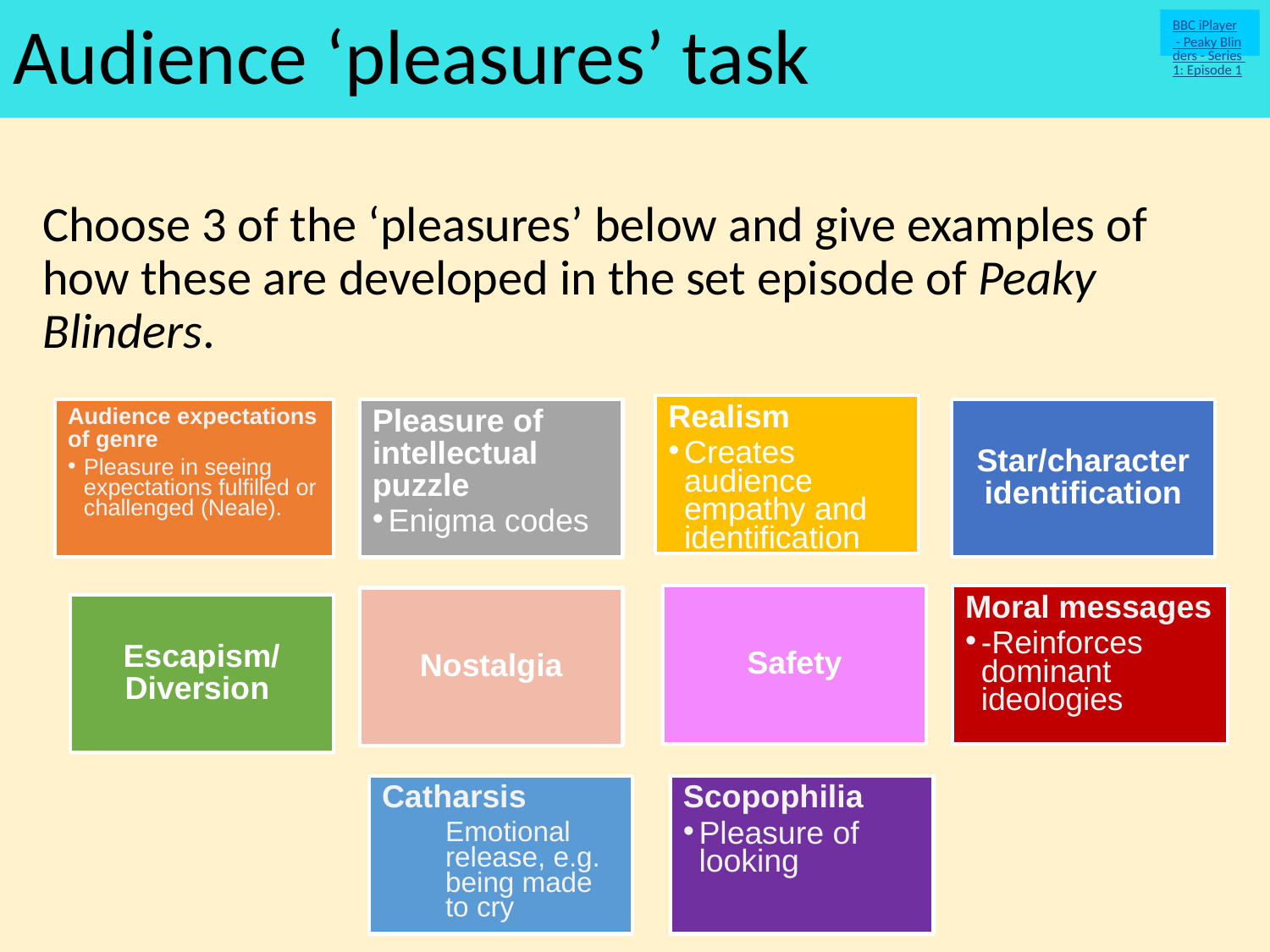

# Audience ‘pleasures’ task
BBC iPlayer - Peaky Blinders - Series 1: Episode 1
Choose 3 of the ‘pleasures’ below and give examples of how these are developed in the set episode of Peaky Blinders.
Realism
Creates audience empathy and identification
Audience expectations of genre
Pleasure in seeing expectations fulfilled or challenged (Neale).
Star/character identification
Pleasure of intellectual puzzle
Enigma codes
Safety
Moral messages
-Reinforces dominant ideologies
Nostalgia
Escapism/
Diversion
Catharsis
Emotional release, e.g. being made to cry
Scopophilia
Pleasure of looking